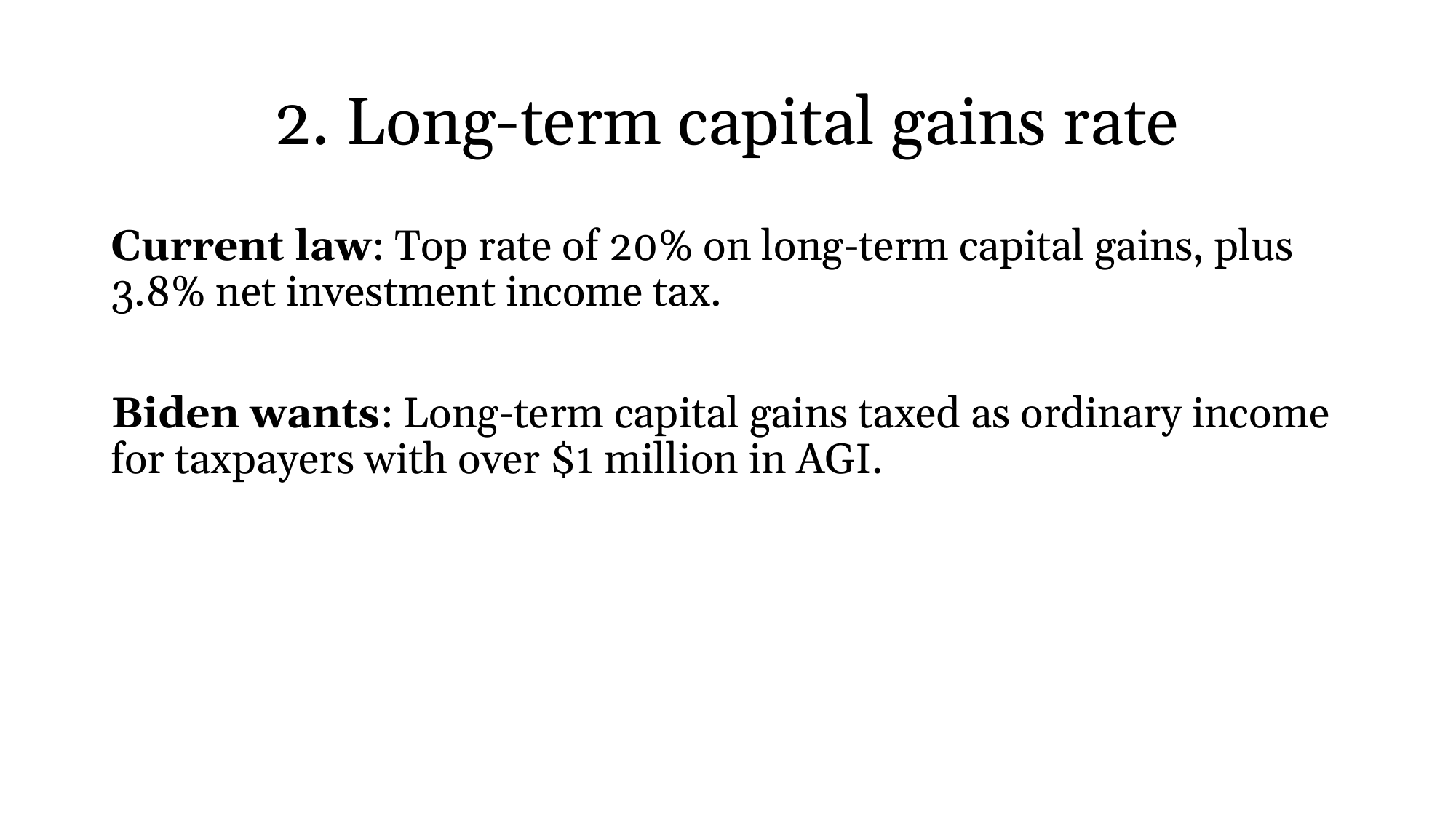

# 2. Long-term capital gains rate
Current law: Top rate of 20% on long-term capital gains, plus 3.8% net investment income tax.

Biden wants: Long-term capital gains taxed as ordinary income for taxpayers with over $1 million in AGI.